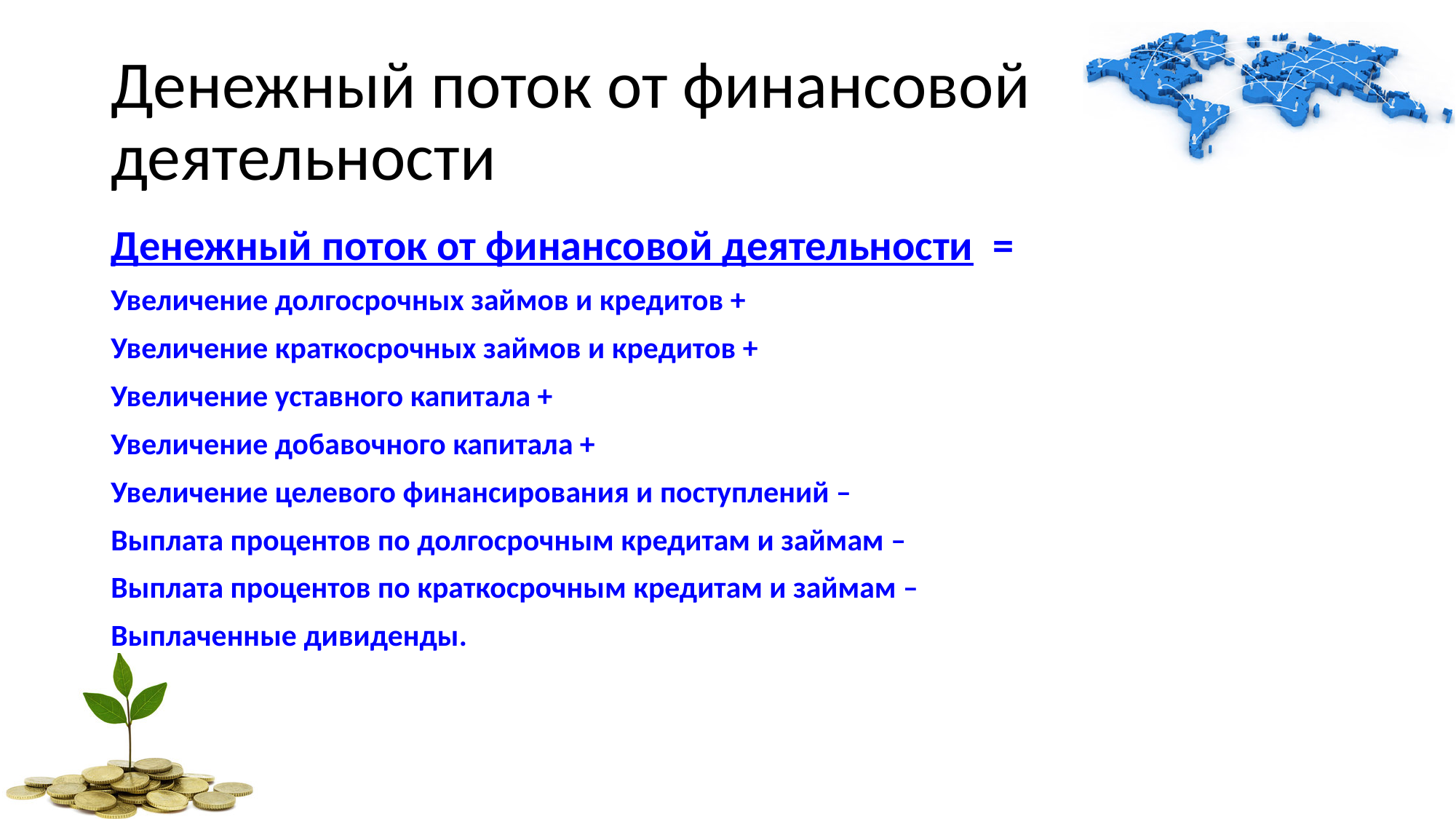

# Денежный поток от финансовой деятельности
Денежный поток от финансовой деятельности  =
Увеличение долгосрочных займов и кредитов +
Увеличение краткосрочных займов и кредитов +
Увеличение уставного капитала +
Увеличение добавочного капитала +
Увеличение целевого финансирования и поступлений –
Выплата процентов по долгосрочным кредитам и займам –
Выплата процентов по краткосрочным кредитам и займам –
Выплаченные дивиденды.